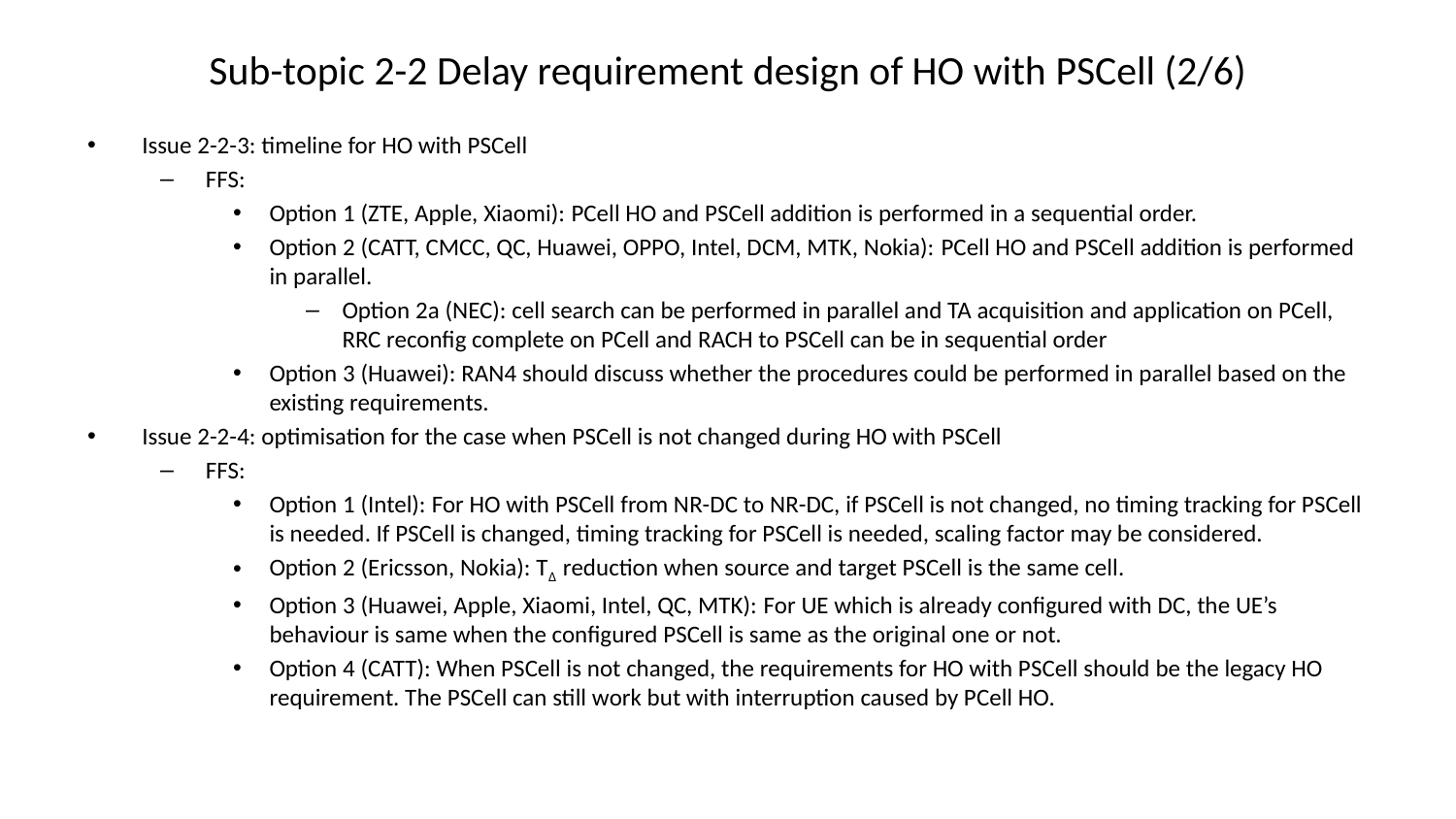

# Sub-topic 2-2 Delay requirement design of HO with PSCell (2/6)
Issue 2-2-3: timeline for HO with PSCell
FFS:
Option 1 (ZTE, Apple, Xiaomi): PCell HO and PSCell addition is performed in a sequential order.
Option 2 (CATT, CMCC, QC, Huawei, OPPO, Intel, DCM, MTK, Nokia): PCell HO and PSCell addition is performed in parallel.
Option 2a (NEC): cell search can be performed in parallel and TA acquisition and application on PCell, RRC reconfig complete on PCell and RACH to PSCell can be in sequential order
Option 3 (Huawei): RAN4 should discuss whether the procedures could be performed in parallel based on the existing requirements.
Issue 2-2-4: optimisation for the case when PSCell is not changed during HO with PSCell
FFS:
Option 1 (Intel): For HO with PSCell from NR-DC to NR-DC, if PSCell is not changed, no timing tracking for PSCell is needed. If PSCell is changed, timing tracking for PSCell is needed, scaling factor may be considered.
Option 2 (Ericsson, Nokia): T∆  reduction when source and target PSCell is the same cell.
Option 3 (Huawei, Apple, Xiaomi, Intel, QC, MTK): For UE which is already configured with DC, the UE’s behaviour is same when the configured PSCell is same as the original one or not.
Option 4 (CATT): When PSCell is not changed, the requirements for HO with PSCell should be the legacy HO requirement. The PSCell can still work but with interruption caused by PCell HO.